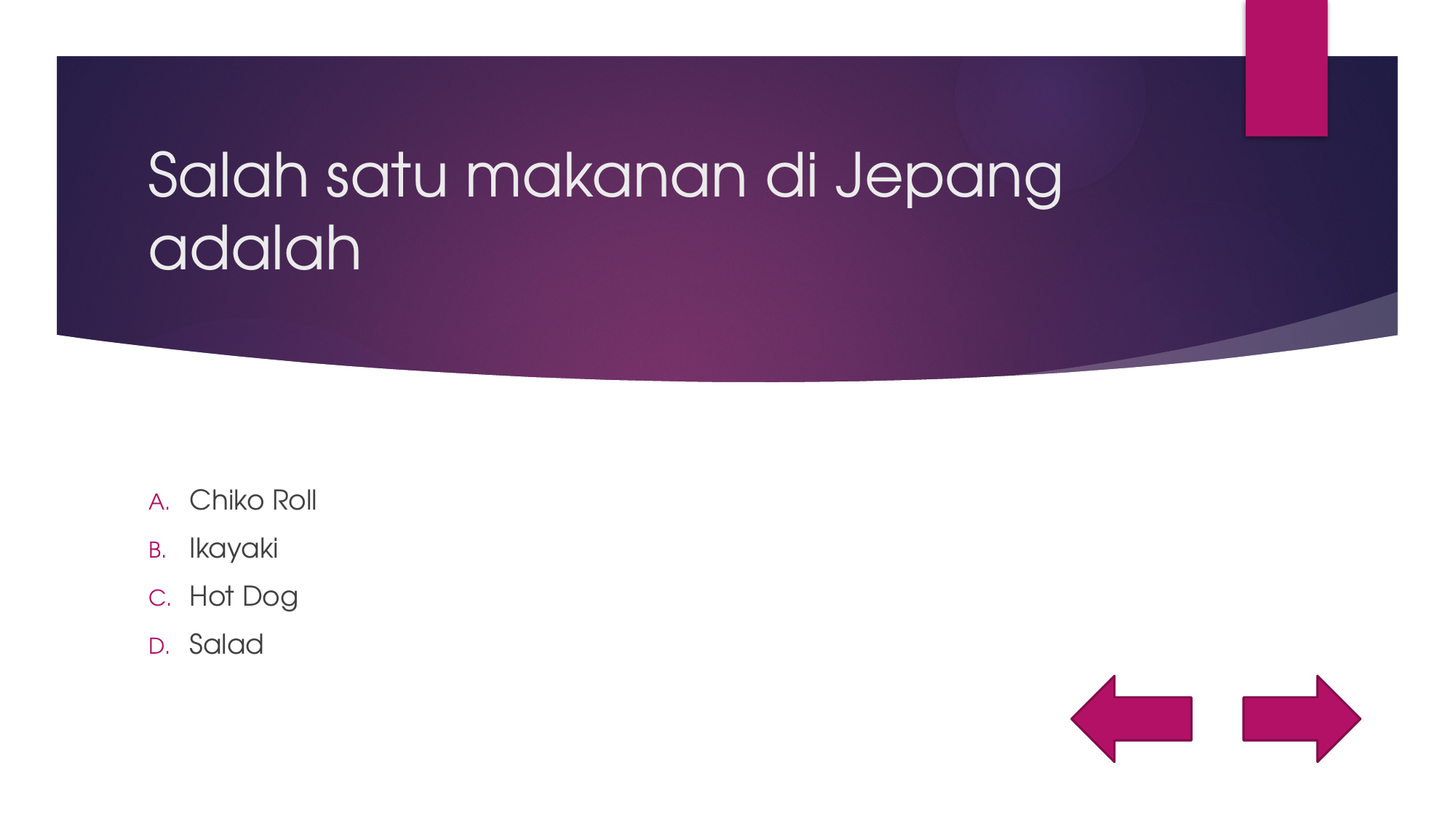

# Salah satu makanan di Jepang adalah
Chiko Roll
Ikayaki
Hot Dog
Salad